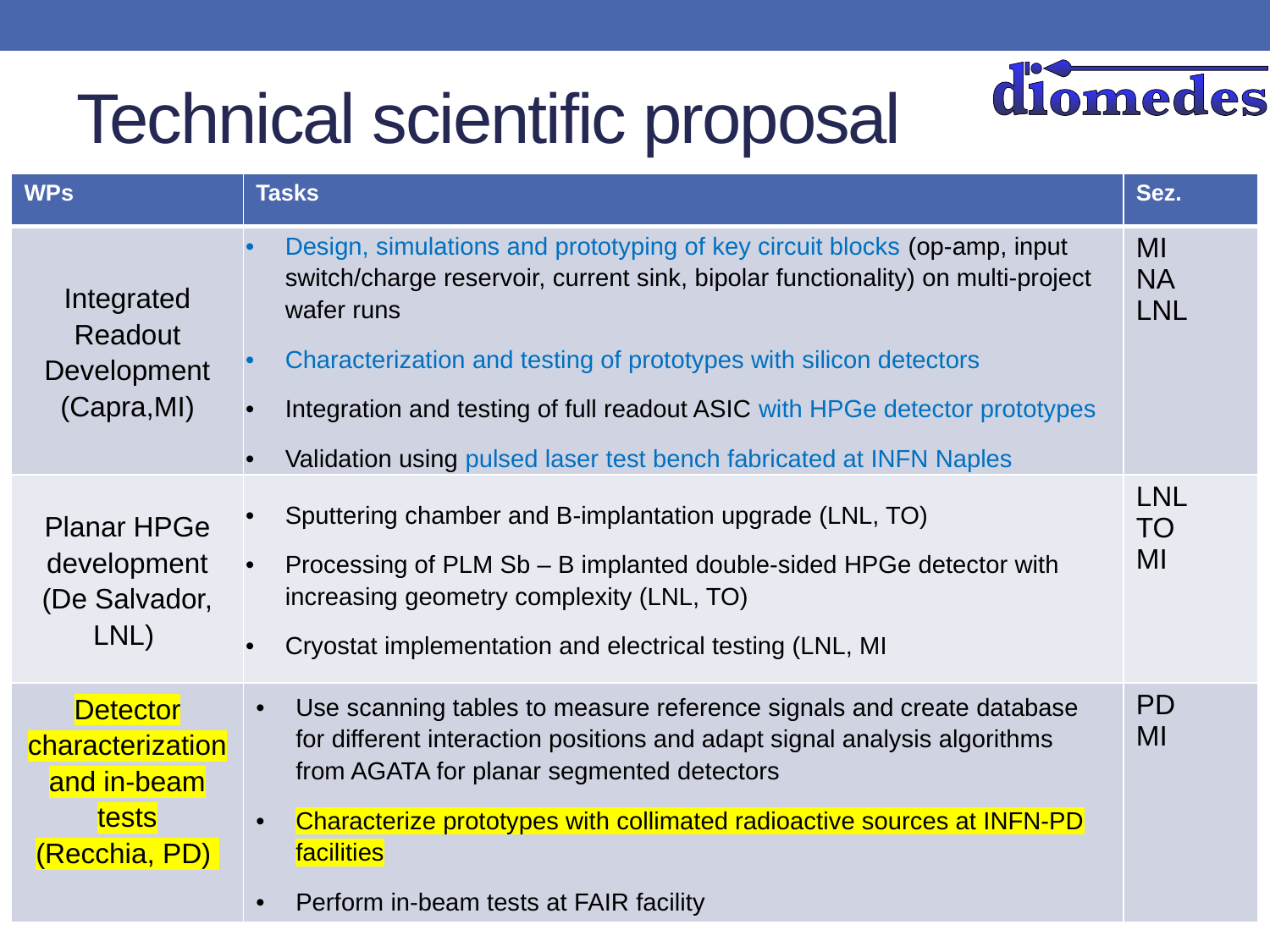

# Technical scientific proposal
| WPs | Tasks | Sez. |
| --- | --- | --- |
| Integrated Readout Development (Capra,MI) | Design, simulations and prototyping of key circuit blocks (op-amp, input switch/charge reservoir, current sink, bipolar functionality) on multi-project wafer runs Characterization and testing of prototypes with silicon detectors Integration and testing of full readout ASIC with HPGe detector prototypes Validation using pulsed laser test bench fabricated at INFN Naples | MI NA LNL |
| Planar HPGe development (De Salvador, LNL) | Sputtering chamber and B-implantation upgrade (LNL, TO) Processing of PLM Sb – B implanted double-sided HPGe detector with increasing geometry complexity (LNL, TO) Cryostat implementation and electrical testing (LNL, MI | LNL TO MI |
| Detector characterization and in-beam tests (Recchia, PD) | Use scanning tables to measure reference signals and create database for different interaction positions and adapt signal analysis algorithms from AGATA for planar segmented detectors Characterize prototypes with collimated radioactive sources at INFN-PD facilities Perform in-beam tests at FAIR facility | PD MI |